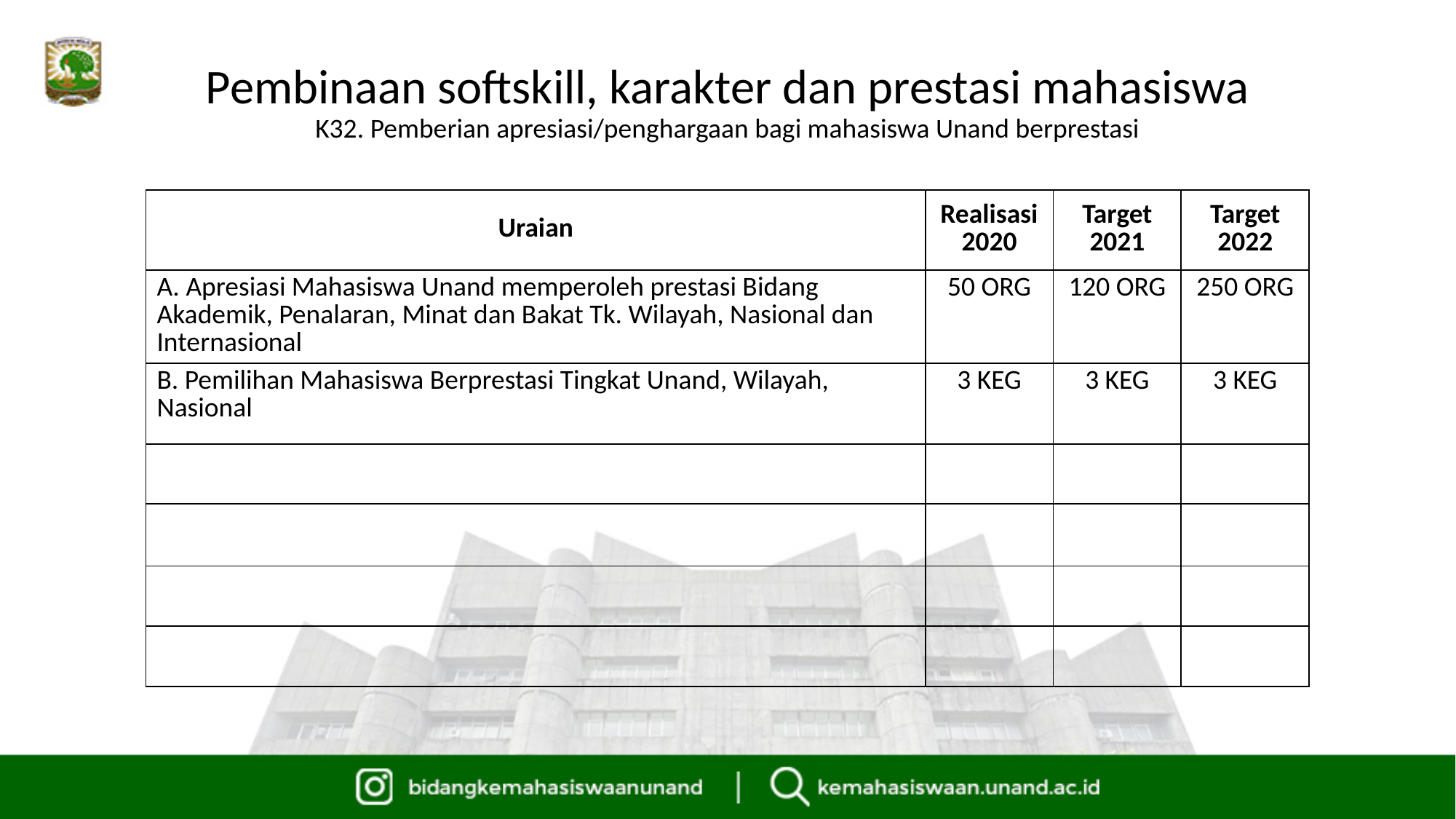

# Pembinaan softskill, karakter dan prestasi mahasiswa K32. Pemberian apresiasi/penghargaan bagi mahasiswa Unand berprestasi
| Uraian | Realisasi 2020 | Target 2021 | Target 2022 |
| --- | --- | --- | --- |
| A. Apresiasi Mahasiswa Unand memperoleh prestasi Bidang Akademik, Penalaran, Minat dan Bakat Tk. Wilayah, Nasional dan Internasional | 50 ORG | 120 ORG | 250 ORG |
| B. Pemilihan Mahasiswa Berprestasi Tingkat Unand, Wilayah, Nasional | 3 KEG | 3 KEG | 3 KEG |
|  |  |  |  |
|  |  |  |  |
|  |  |  |  |
|  |  |  |  |